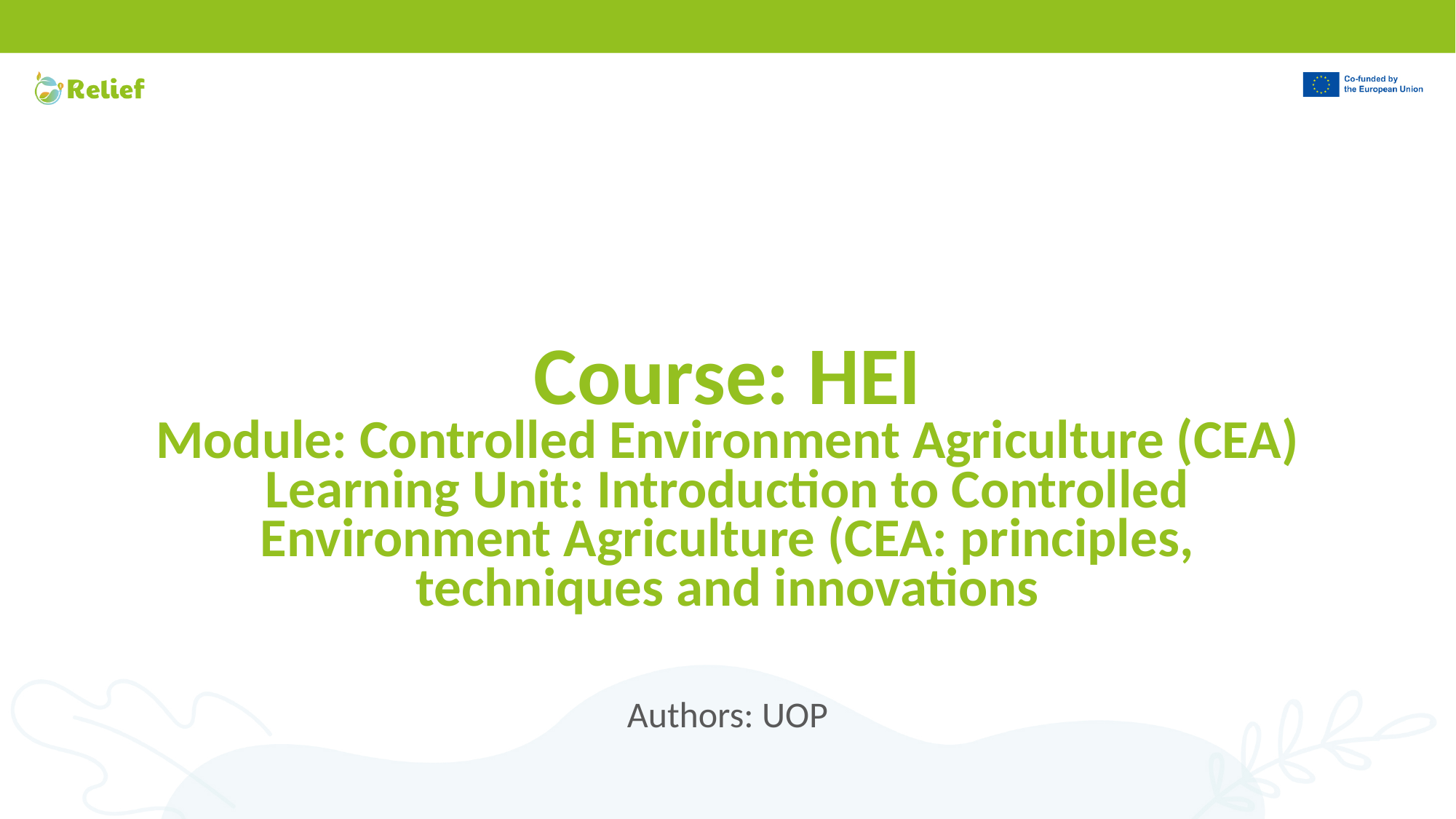

# Course: HEI Module: Controlled Environment Agriculture (CEA) Learning Unit: Introduction to Controlled Environment Agriculture (CEA: principles, techniques and innovations
Authors: UOP